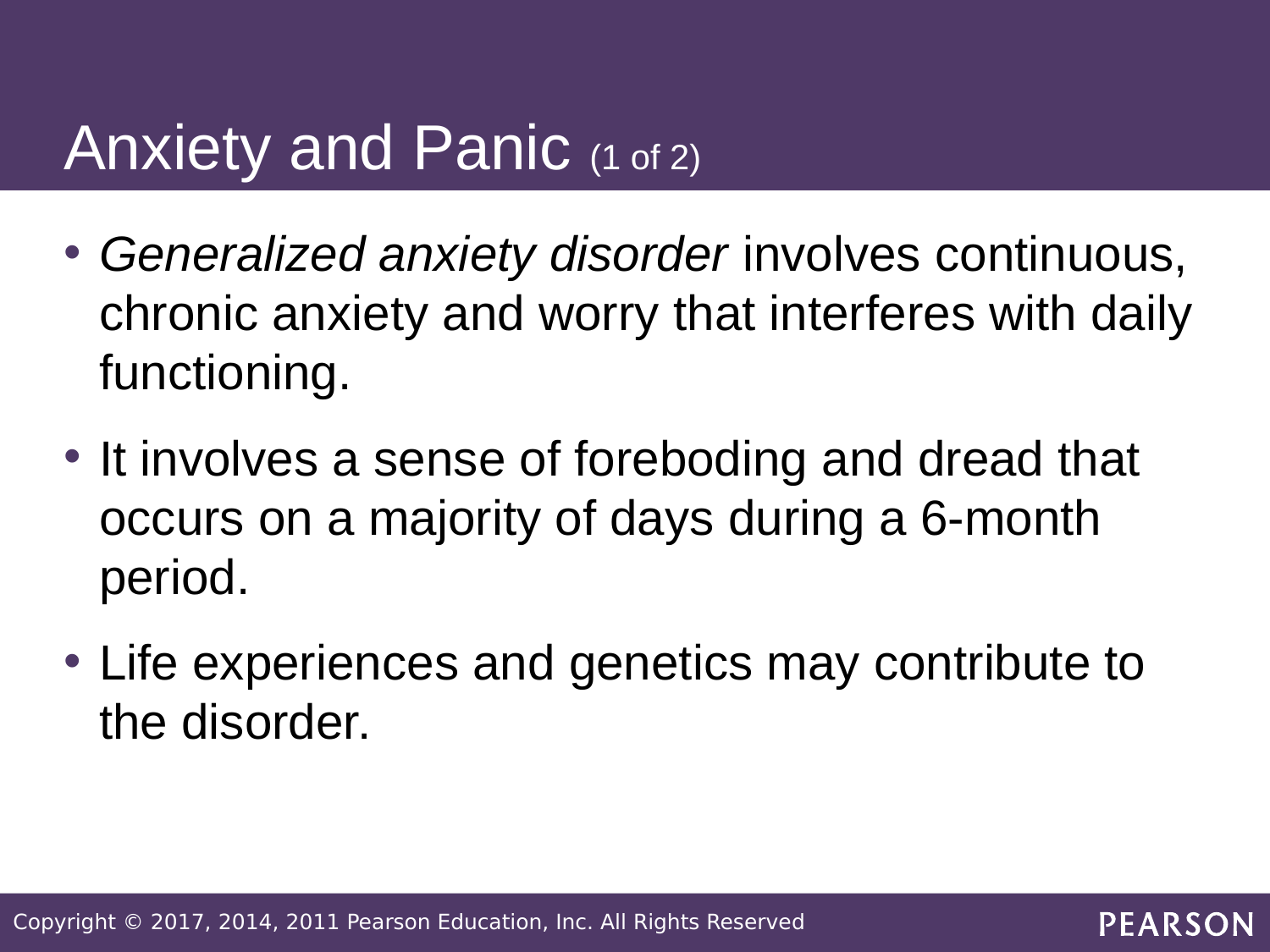

# Anxiety and Panic (1 of 2)
Generalized anxiety disorder involves continuous, chronic anxiety and worry that interferes with daily functioning.
It involves a sense of foreboding and dread that occurs on a majority of days during a 6-month period.
Life experiences and genetics may contribute to the disorder.